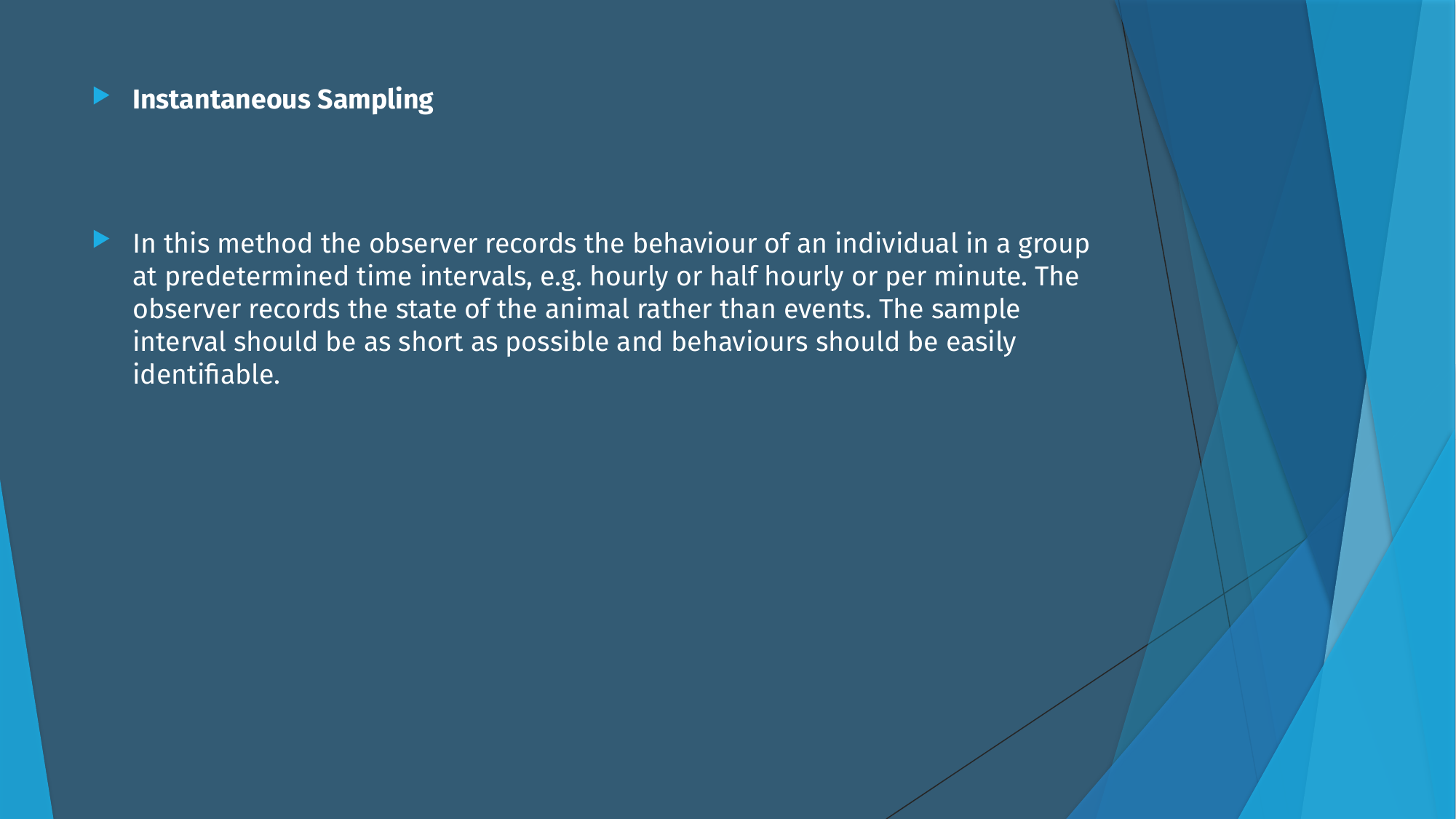

Instantaneous Sampling

In this method the observer records the behaviour of an individual in a group at predetermined time intervals, e.g. hourly or half hourly or per minute. The observer records the state of the animal rather than events. The sample interval should be as short as possible and behaviours should be easily identifiable.